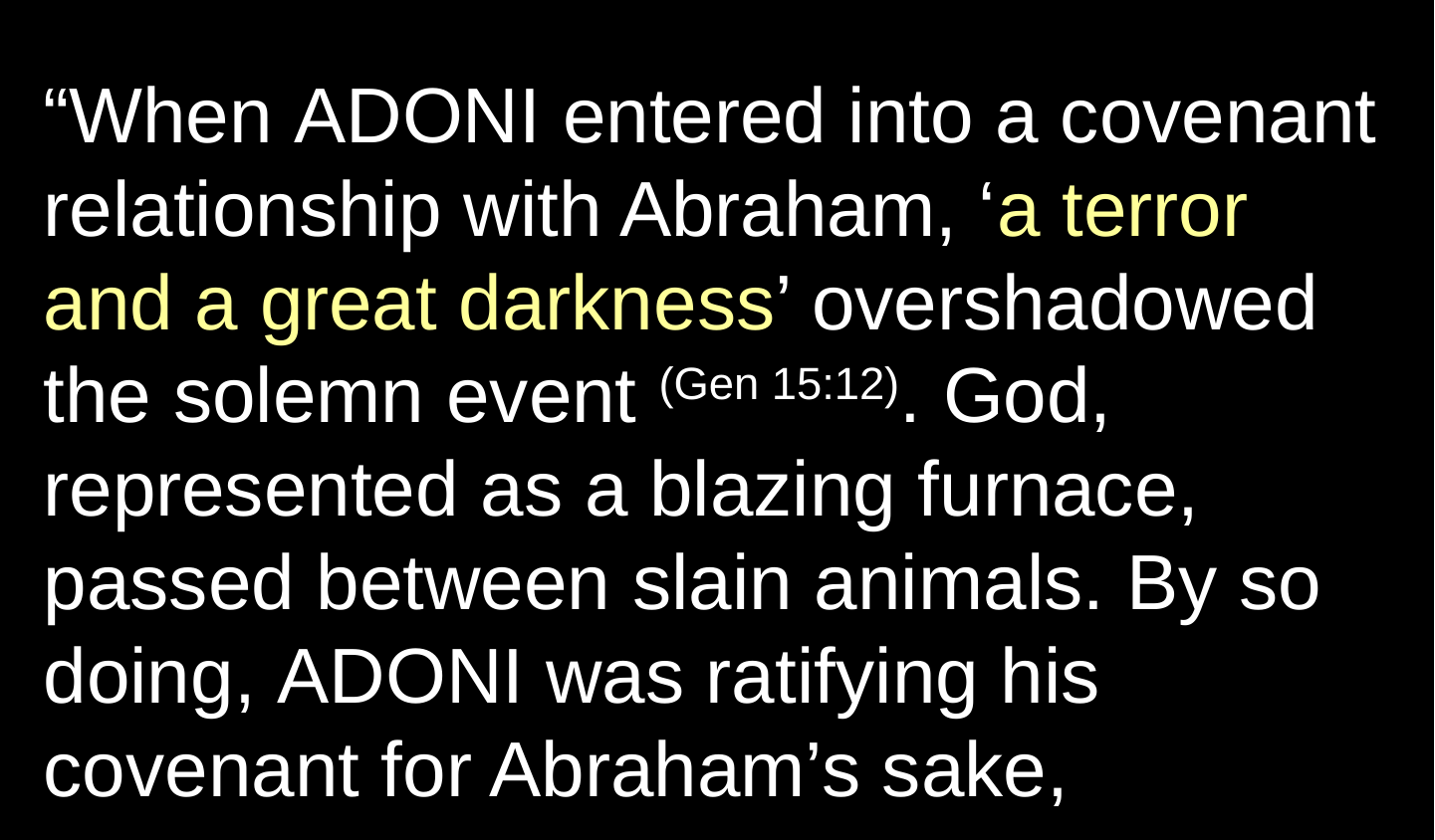

“When Adoni entered into a covenant relationship with Abraham, ‘a terror and a great darkness’ overshadowed the solemn event (Gen 15:12). God, represented as a blazing furnace, passed between slain animals. By so doing, Adoni was ratifying his covenant for Abraham’s sake,